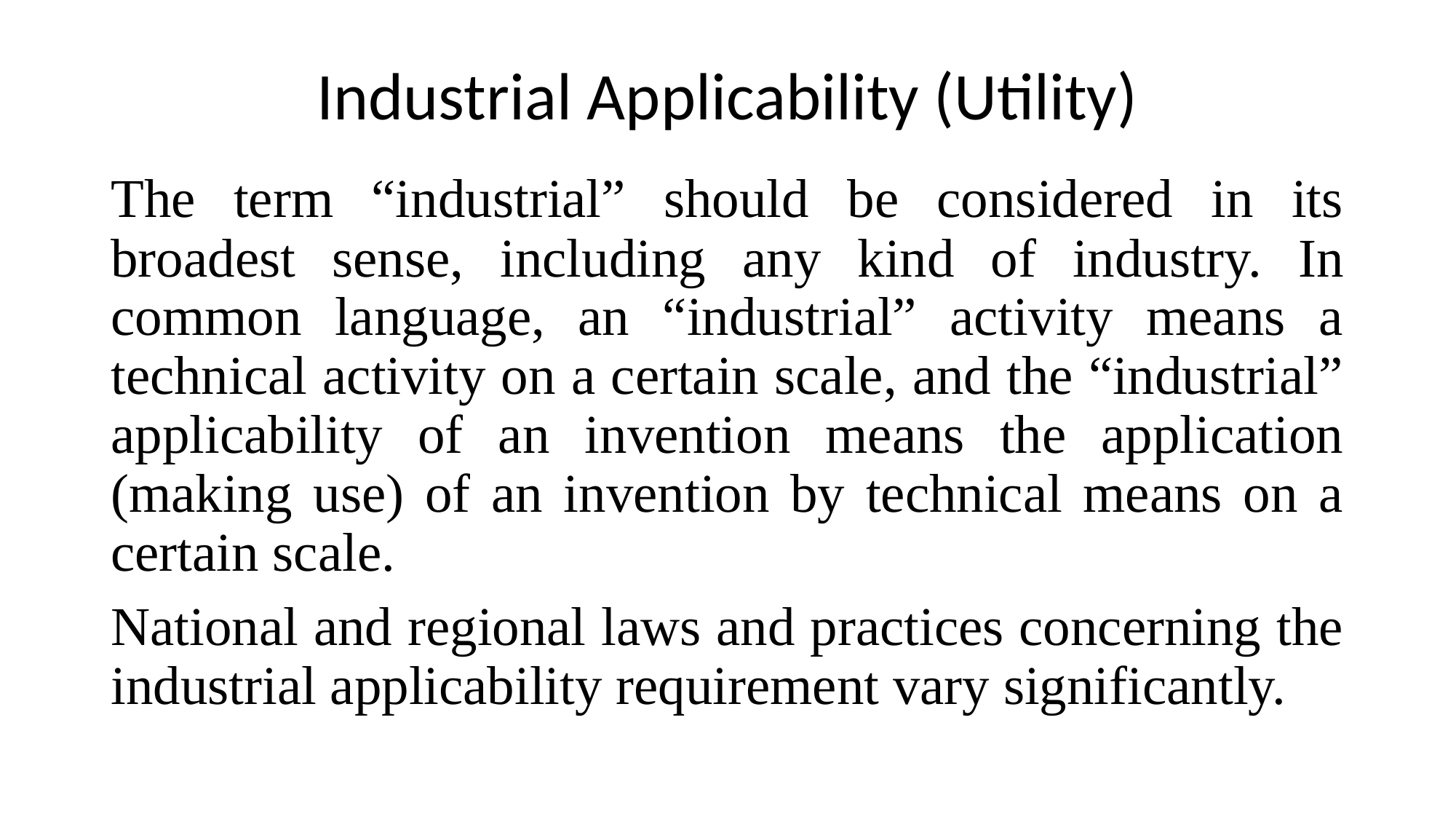

# Industrial Applicability (Utility)
The term “industrial” should be considered in its broadest sense, including any kind of industry. In common language, an “industrial” activity means a technical activity on a certain scale, and the “industrial” applicability of an invention means the application (making use) of an invention by technical means on a certain scale.
National and regional laws and practices concerning the industrial applicability requirement vary significantly.